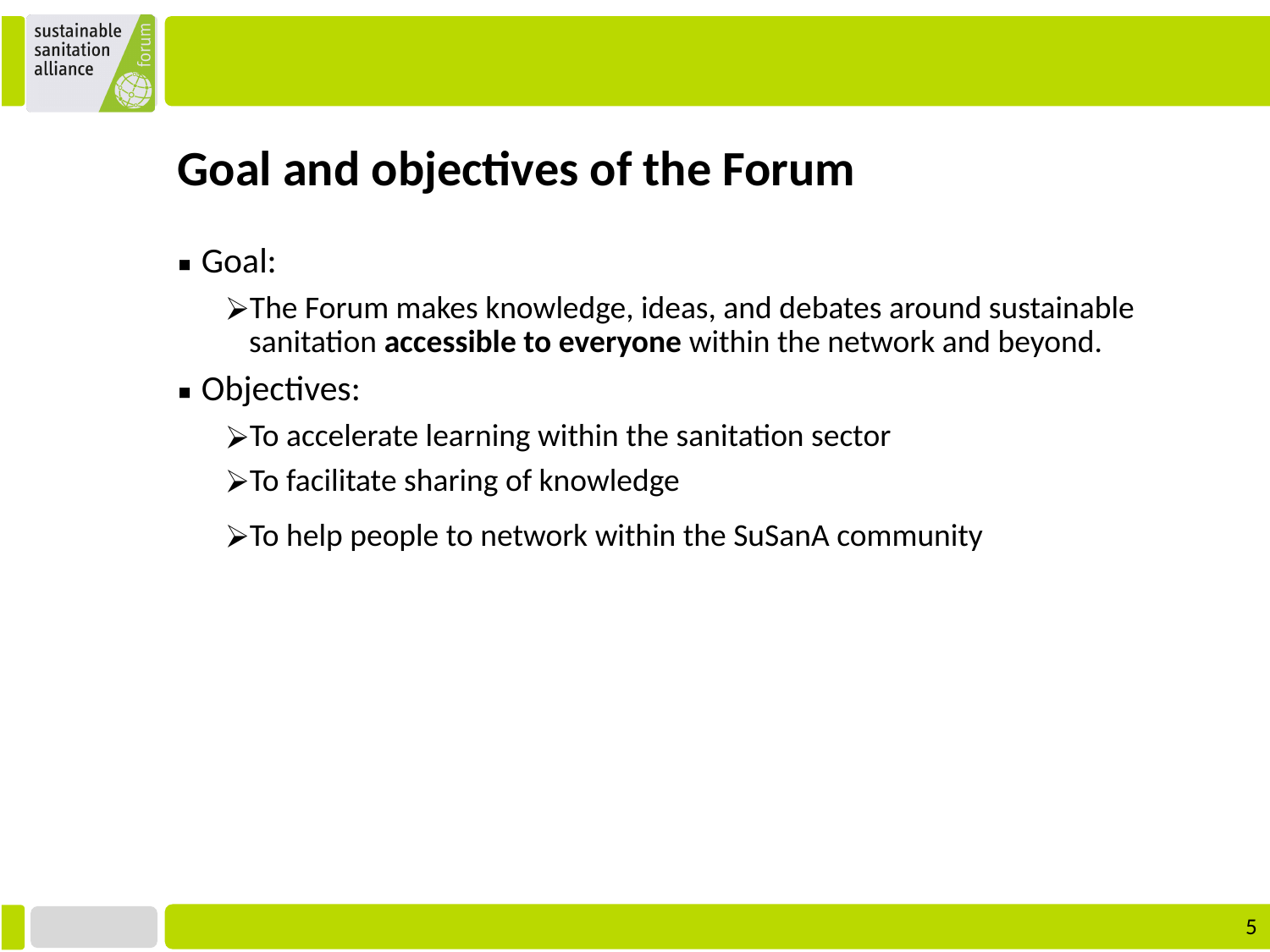

Goal and objectives of the Forum
Goal:
The Forum makes knowledge, ideas, and debates around sustainable sanitation accessible to everyone within the network and beyond.
Objectives:
To accelerate learning within the sanitation sector
To facilitate sharing of knowledge
To help people to network within the SuSanA community

5